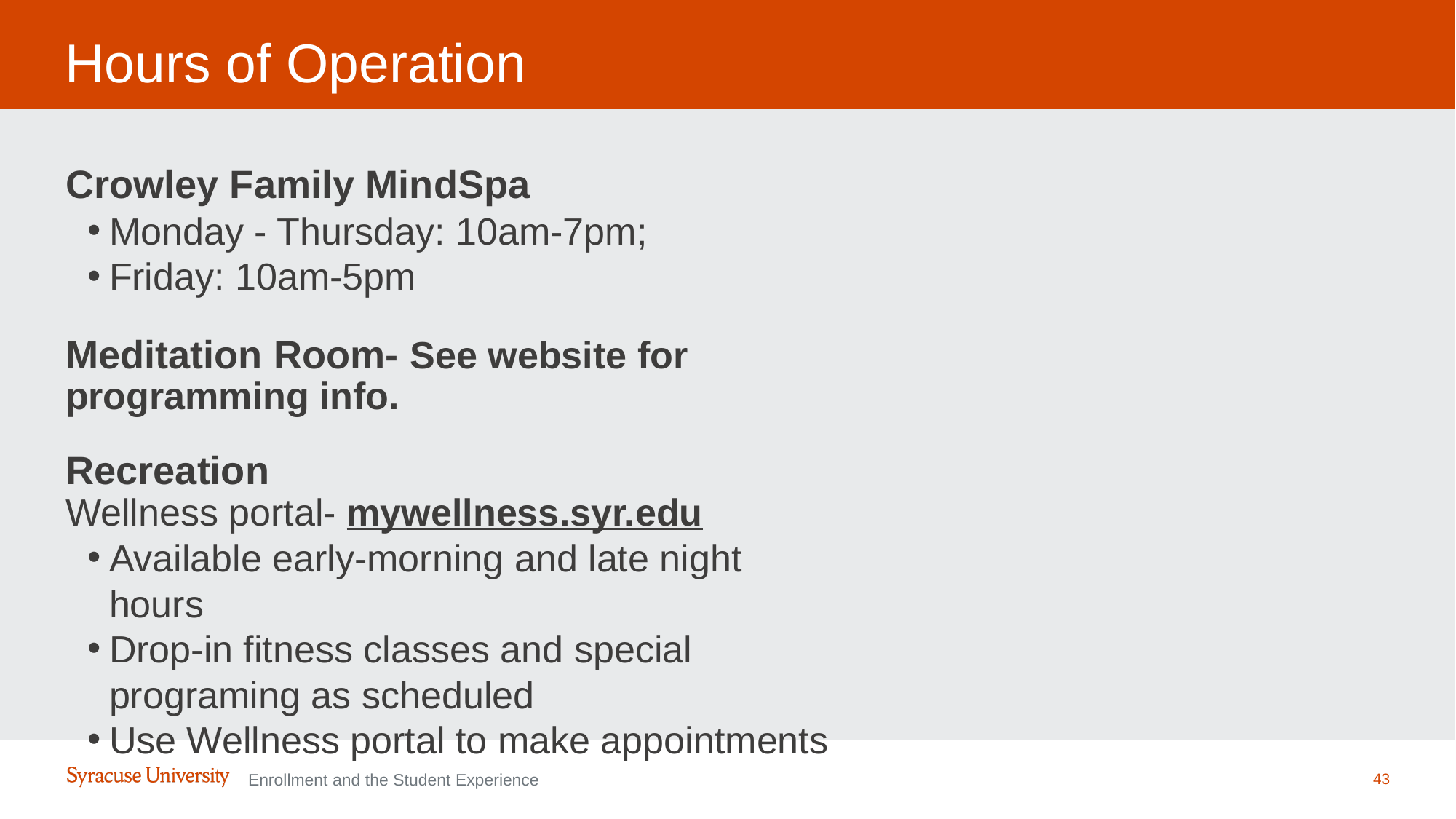

# Hours of Operation
Crowley Family MindSpa
Monday - Thursday: 10am-7pm;
Friday: 10am-5pm

Meditation Room- See website for programming info.

Recreation
Wellness portal- mywellness.syr.edu
Available early-morning and late night hours
Drop-in fitness classes and special programing as scheduled
Use Wellness portal to make appointments

43
Enrollment and the Student Experience